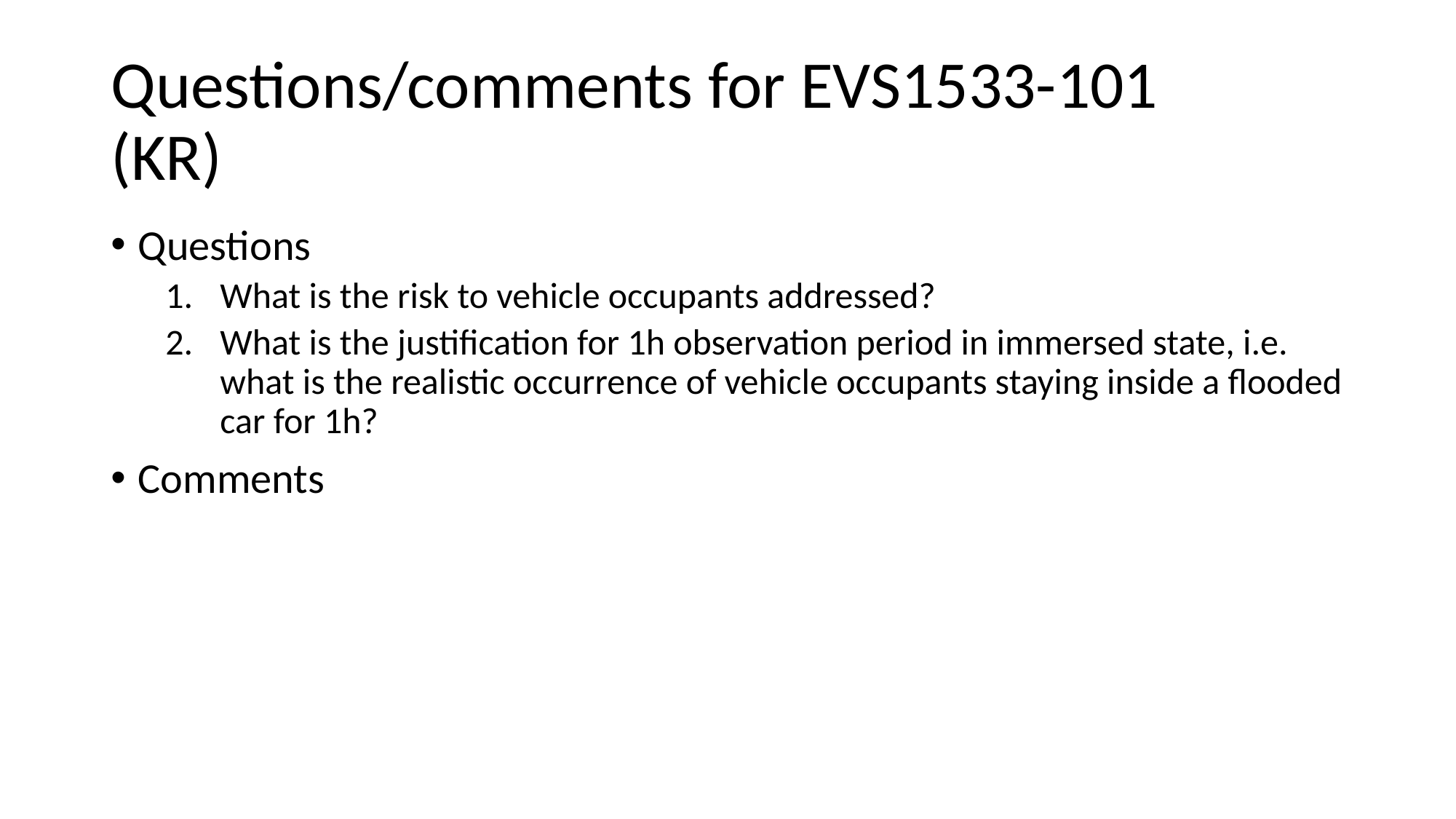

# Questions/comments for EVS1533-101　(KR)
Questions
What is the risk to vehicle occupants addressed?
What is the justification for 1h observation period in immersed state, i.e. what is the realistic occurrence of vehicle occupants staying inside a flooded car for 1h?
Comments